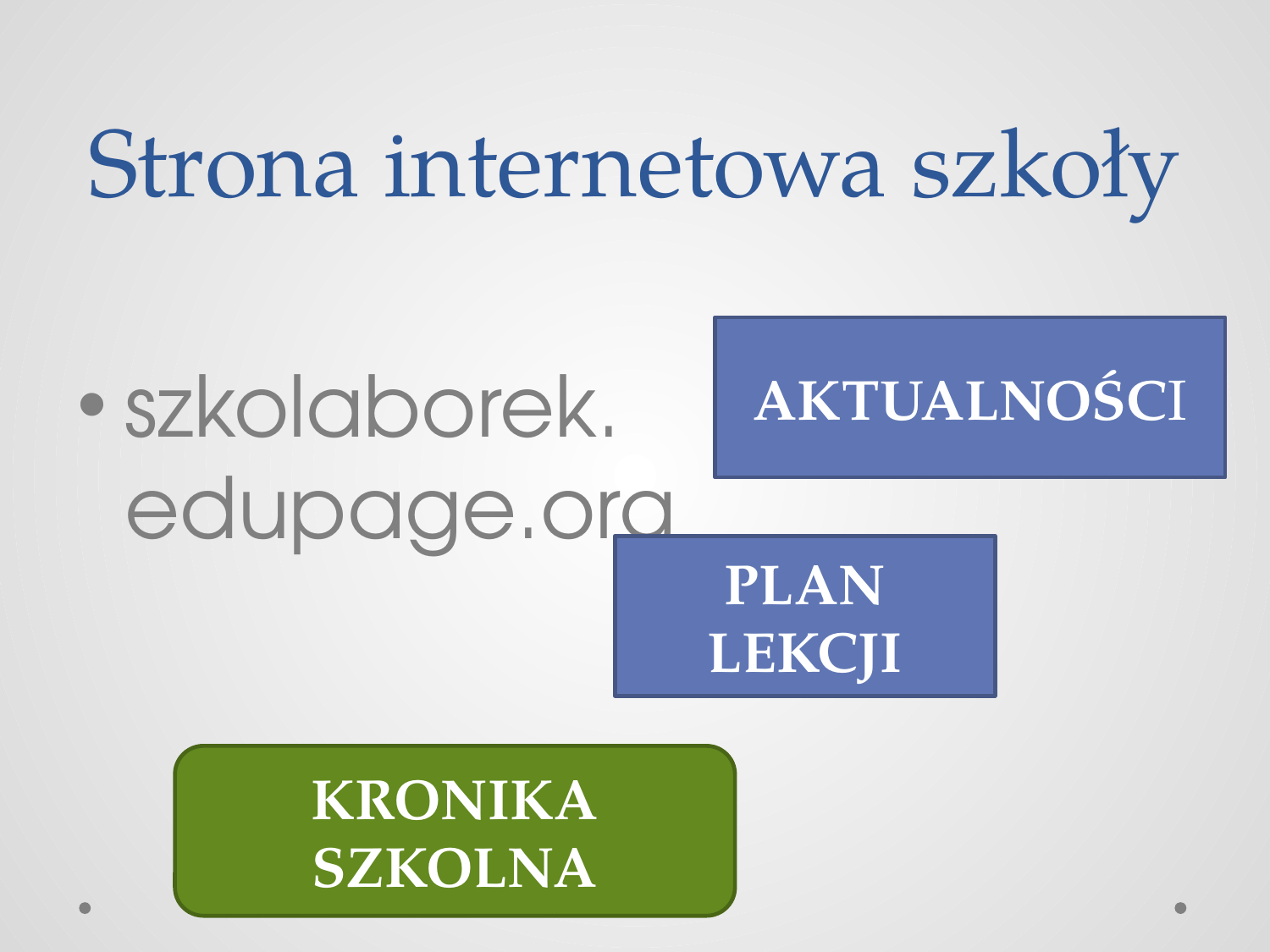

# Strona internetowa szkoły
AKTUALNOŚCI
szkolaborek. edupage.org
PLAN LEKCJI
KRONIKA SZKOLNA